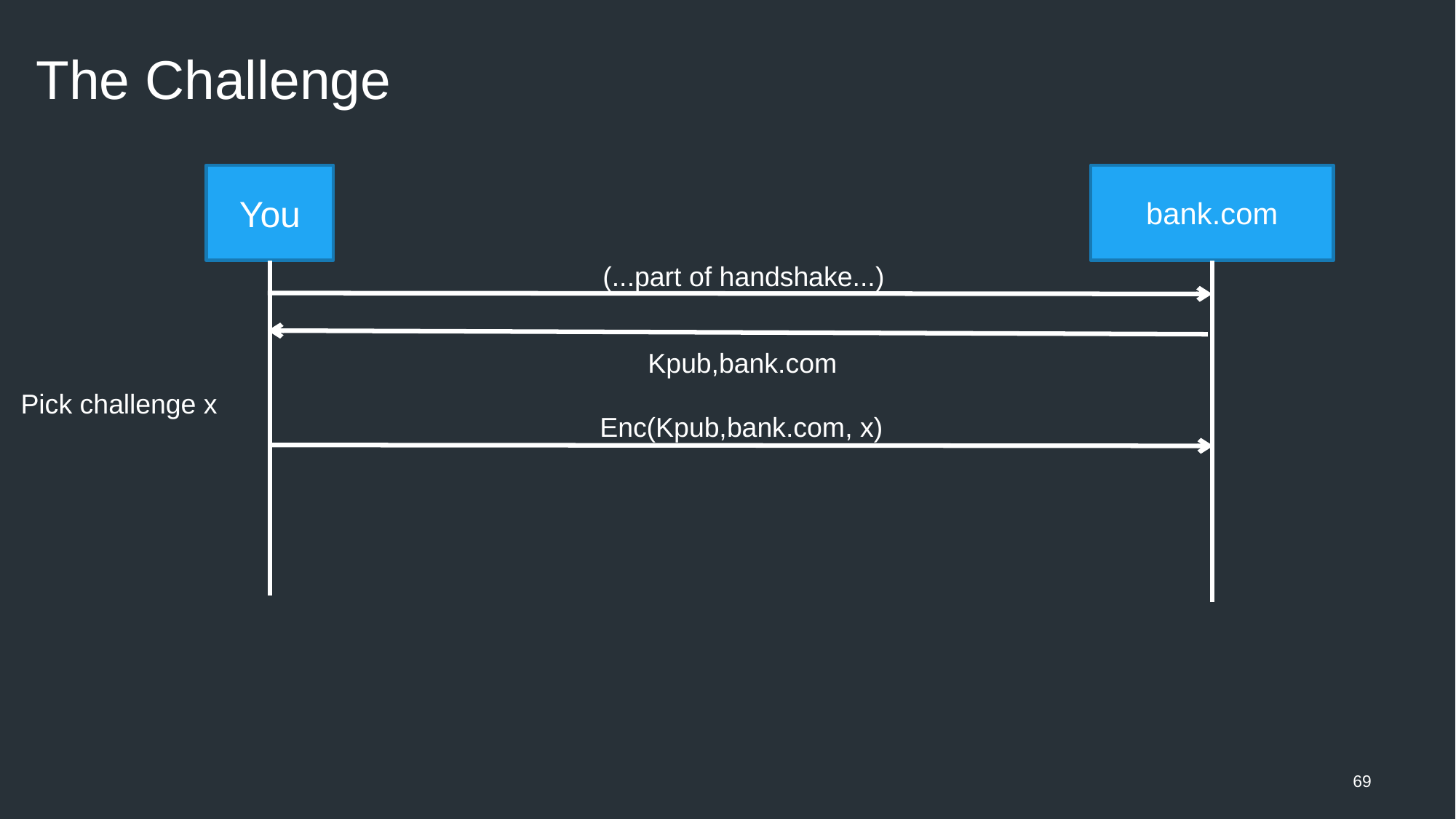

# The Challenge
You
bank.com
(...part of handshake...)
Kpub,bank.com
Pick challenge x
Enc(Kpub,bank.com, x)

69